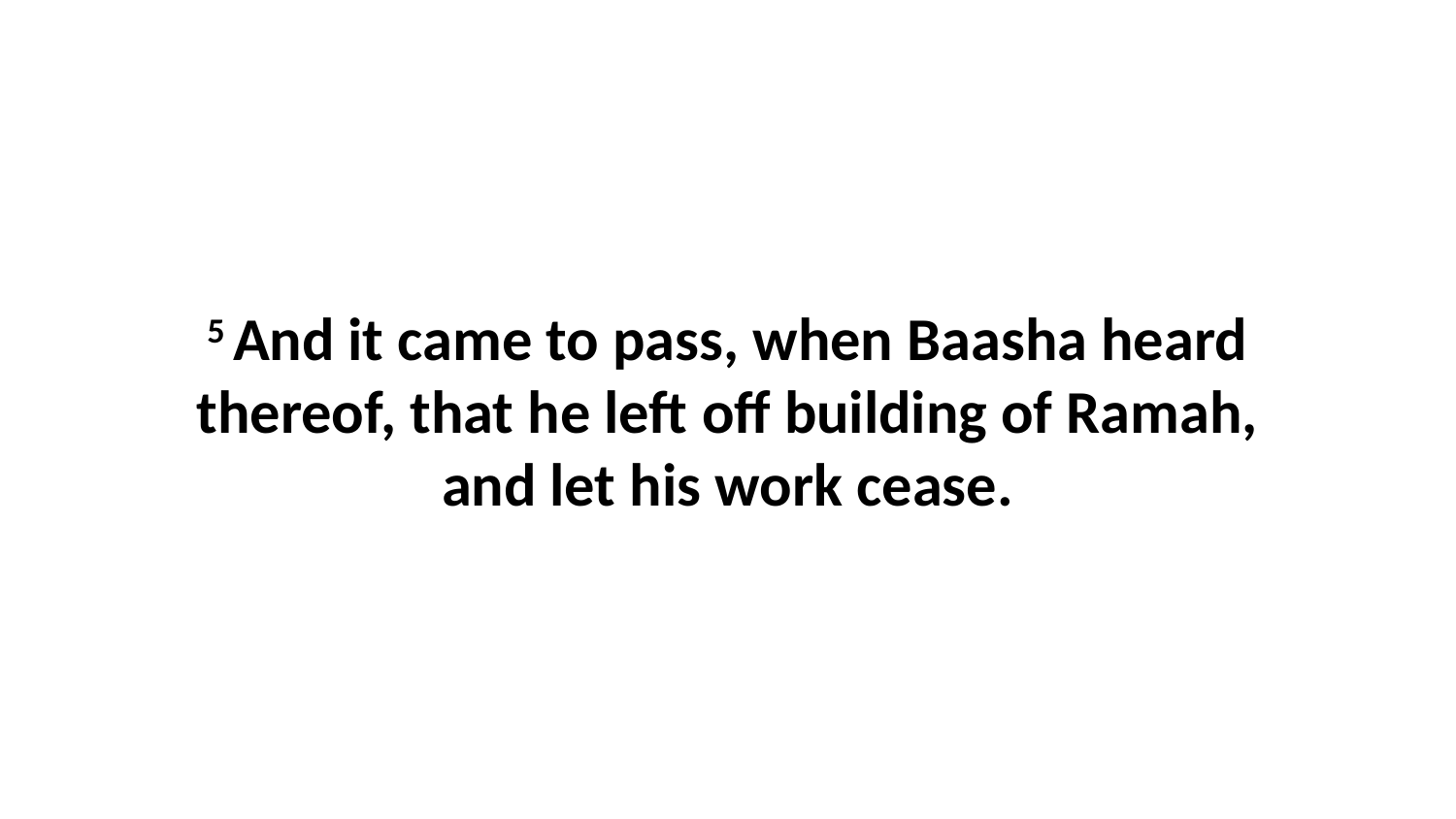

5 And it came to pass, when Baasha heard thereof, that he left off building of Ramah, and let his work cease.